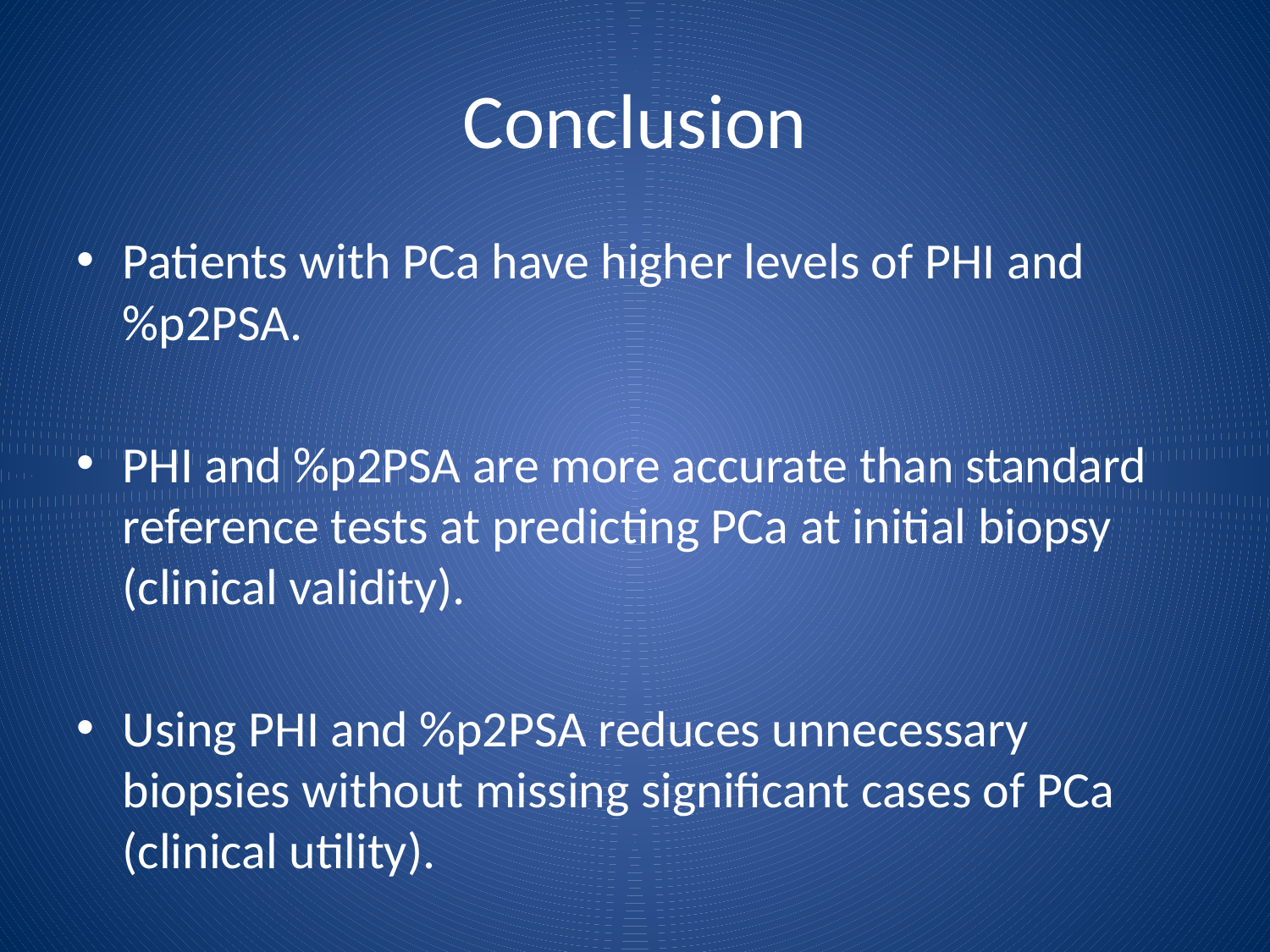

# Conclusion
Patients with PCa have higher levels of PHI and %p2PSA.

PHI and %p2PSA are more accurate than standard reference tests at predicting PCa at initial biopsy (clinical validity).

Using PHI and %p2PSA reduces unnecessary biopsies without missing significant cases of PCa (clinical utility).